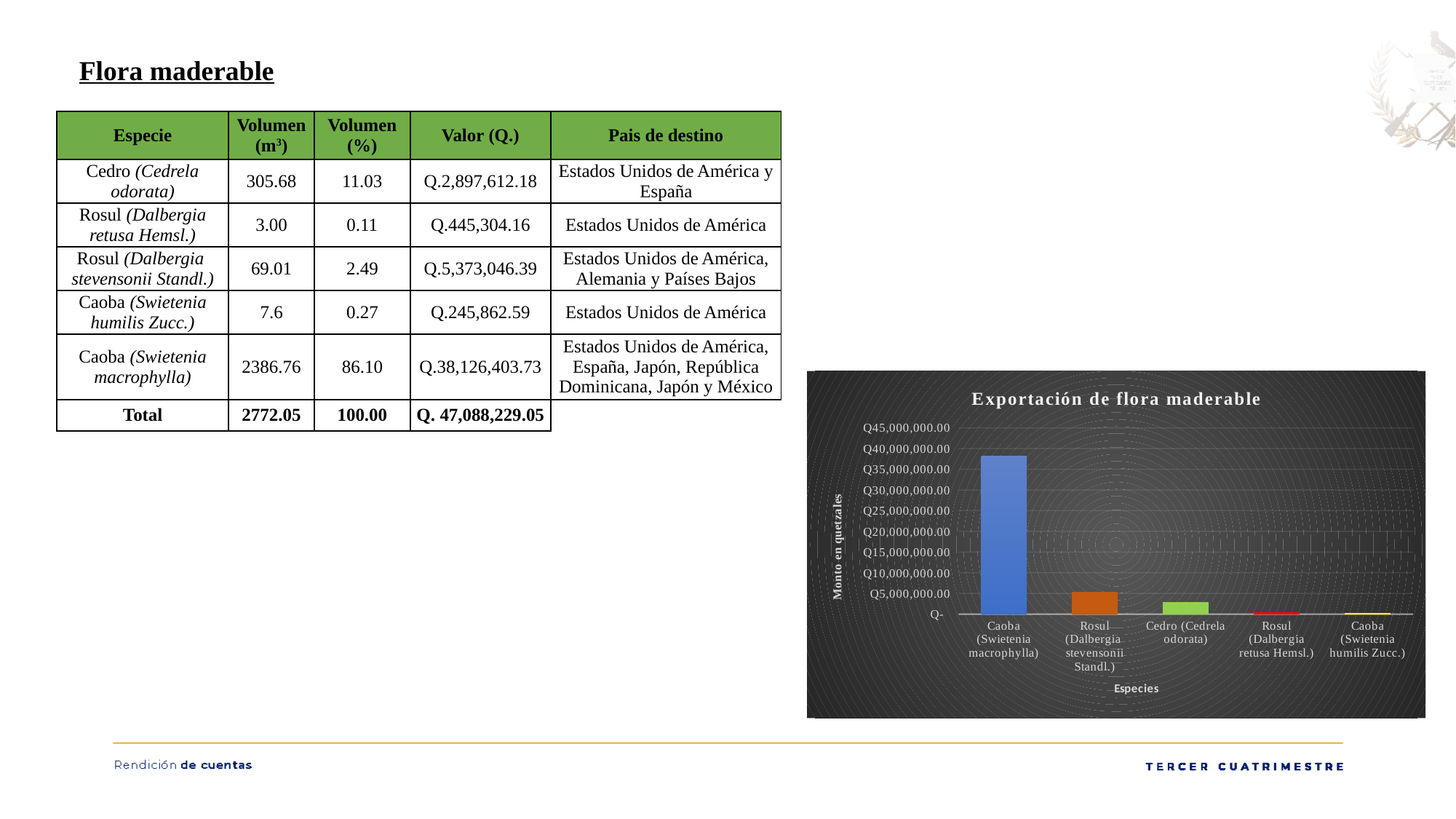

Flora maderable
| Especie | Volumen (m3) | Volumen (%) | Valor (Q.) | Pais de destino |
| --- | --- | --- | --- | --- |
| Cedro (Cedrela odorata) | 305.68 | 11.03 | Q.2,897,612.18 | Estados Unidos de América y España |
| Rosul (Dalbergia retusa Hemsl.) | 3.00 | 0.11 | Q.445,304.16 | Estados Unidos de América |
| Rosul (Dalbergia stevensonii Standl.) | 69.01 | 2.49 | Q.5,373,046.39 | Estados Unidos de América, Alemania y Países Bajos |
| Caoba (Swietenia humilis Zucc.) | 7.6 | 0.27 | Q.245,862.59 | Estados Unidos de América |
| Caoba (Swietenia macrophylla) | 2386.76 | 86.10 | Q.38,126,403.73 | Estados Unidos de América, España, Japón, República Dominicana, Japón y México |
| Total | 2772.05 | 100.00 | Q. 47,088,229.05 |  |

### Chart: Exportación de flora maderable

| Category |  |
|---|---|
| Caoba (Swietenia macrophylla) | 38126403.728 |
| Rosul (Dalbergia  stevensonii Standl.) | 5373046.392 |
| Cedro (Cedrela odorata) | 2897612.1776 |
| Rosul (Dalbergia retusa Hemsl.) | 445304.16 |
| Caoba (Swietenia humilis Zucc.) | 245862.592 |